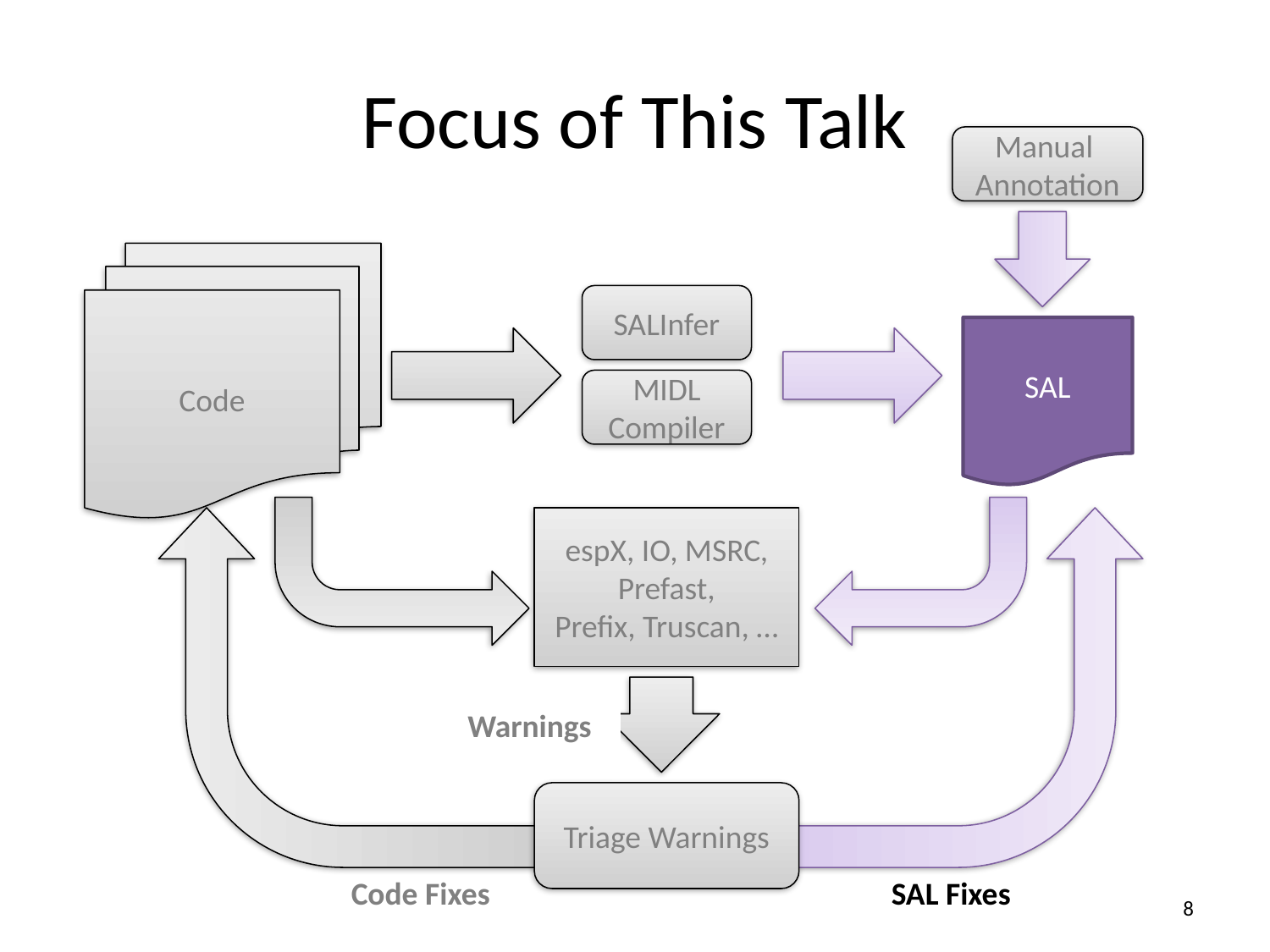

# Focus of This Talk
Manual
Annotation

Code
SALInfer
SAL

MIDL Compiler

espX, IO, MSRC, Prefast,
Prefix, Truscan, …

Warnings
Triage Warnings
Code Fixes
SAL Fixes
8